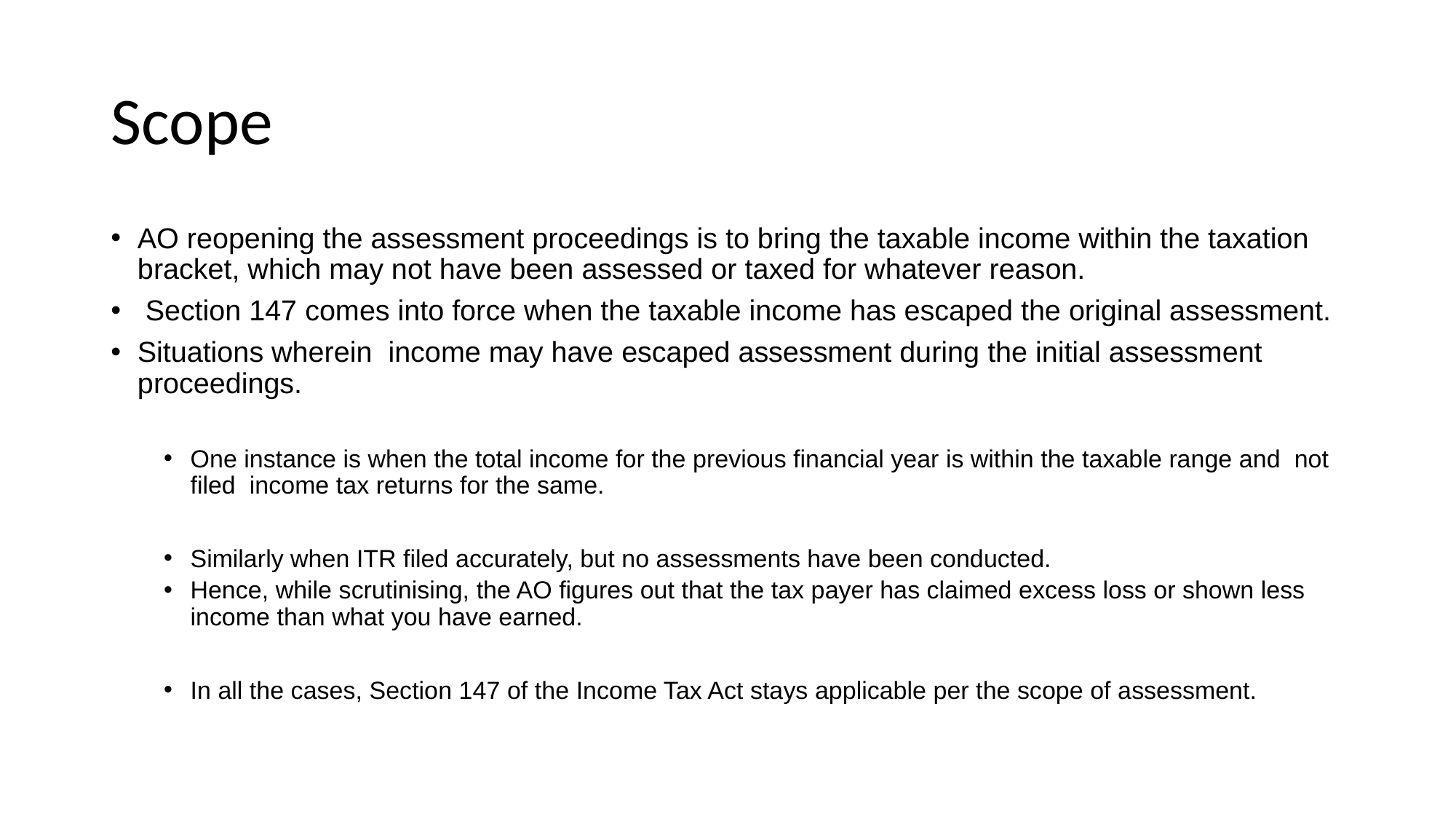

# Scope
AO reopening the assessment proceedings is to bring the taxable income within the taxation bracket, which may not have been assessed or taxed for whatever reason.
 Section 147 comes into force when the taxable income has escaped the original assessment.
Situations wherein  income may have escaped assessment during the initial assessment proceedings.

One instance is when the total income for the previous financial year is within the taxable range and  not filed  income tax returns for the same.

Similarly when ITR filed accurately, but no assessments have been conducted.
Hence, while scrutinising, the AO figures out that the tax payer has claimed excess loss or shown less income than what you have earned.

In all the cases, Section 147 of the Income Tax Act stays applicable per the scope of assessment.